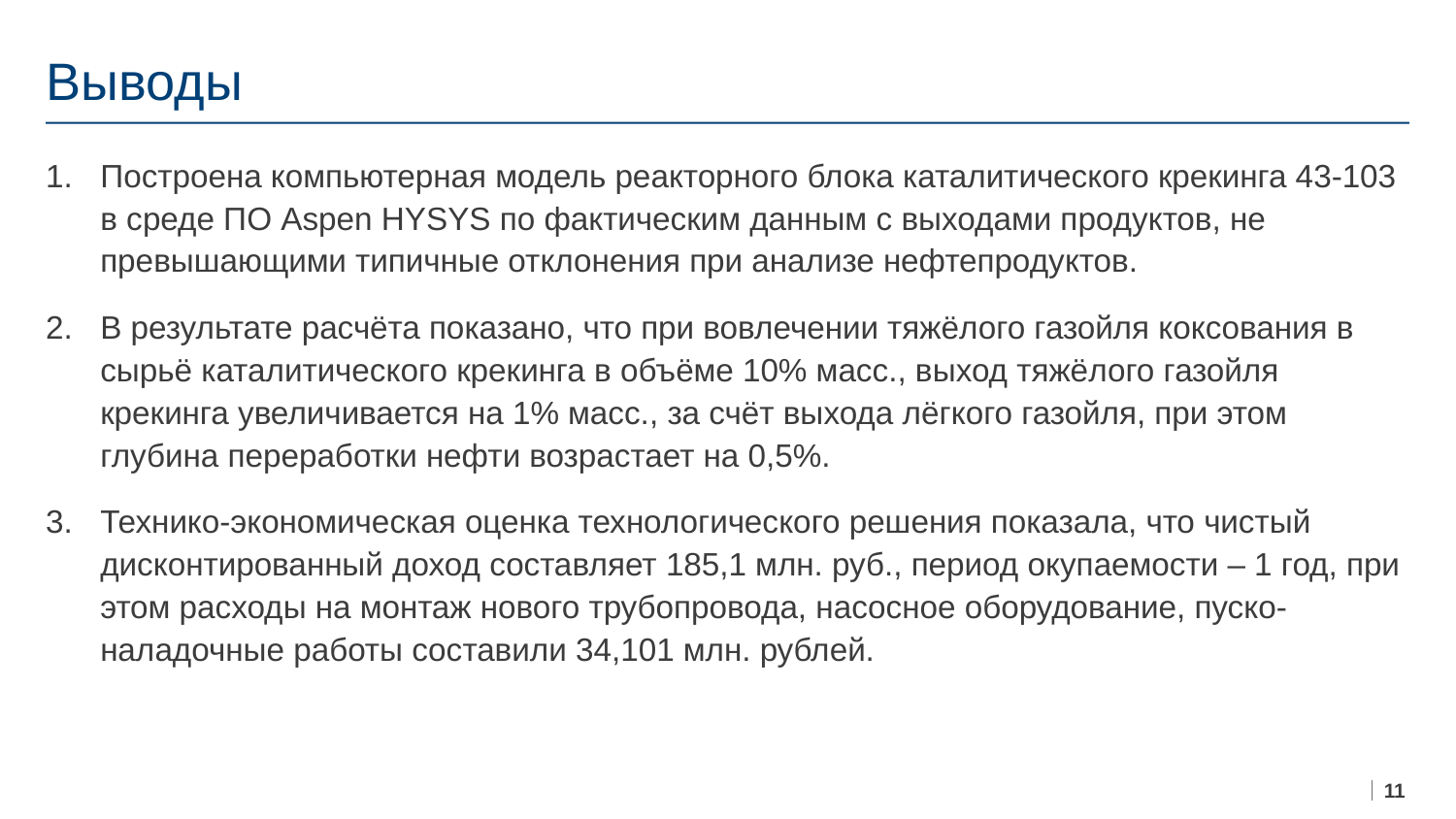

# Выводы
Построена компьютерная модель реакторного блока каталитического крекинга 43-103 в среде ПО Aspen HYSYS по фактическим данным с выходами продуктов, не превышающими типичные отклонения при анализе нефтепродуктов.
В результате расчёта показано, что при вовлечении тяжёлого газойля коксования в сырьё каталитического крекинга в объёме 10% масс., выход тяжёлого газойля крекинга увеличивается на 1% масс., за счёт выхода лёгкого газойля, при этом глубина переработки нефти возрастает на 0,5%.
Технико-экономическая оценка технологического решения показала, что чистый дисконтированный доход составляет 185,1 млн. руб., период окупаемости – 1 год, при этом расходы на монтаж нового трубопровода, насосное оборудование, пуско-наладочные работы составили 34,101 млн. рублей.

11